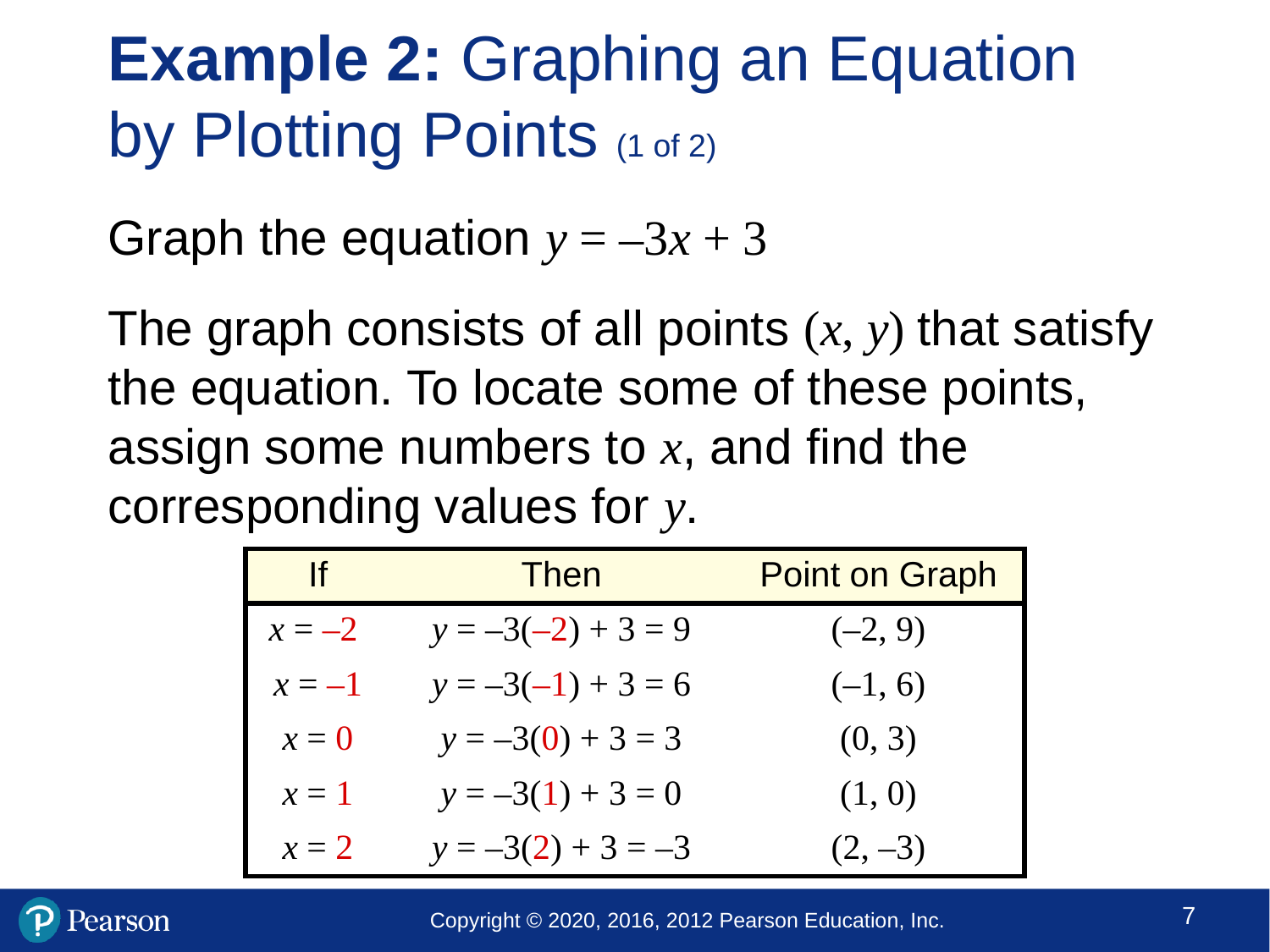

# Example 2: Graphing an Equation by Plotting Points (1 of 2)
Graph the equation y = –3x + 3
The graph consists of all points (x, y) that satisfy the equation. To locate some of these points, assign some numbers to x, and find the corresponding values for y.

| If | Then | Point on Graph |
| --- | --- | --- |
| x = –2 | y = –3(–2) + 3 = 9 | (–2, 9) |
| x = –1 | y = –3(–1) + 3 = 6 | (–1, 6) |
| x = 0 | y = –3(0) + 3 = 3 | (0, 3) |
| x = 1 | y = –3(1) + 3 = 0 | (1, 0) |
| x = 2 | y = –3(2) + 3 = –3 | (2, –3) |